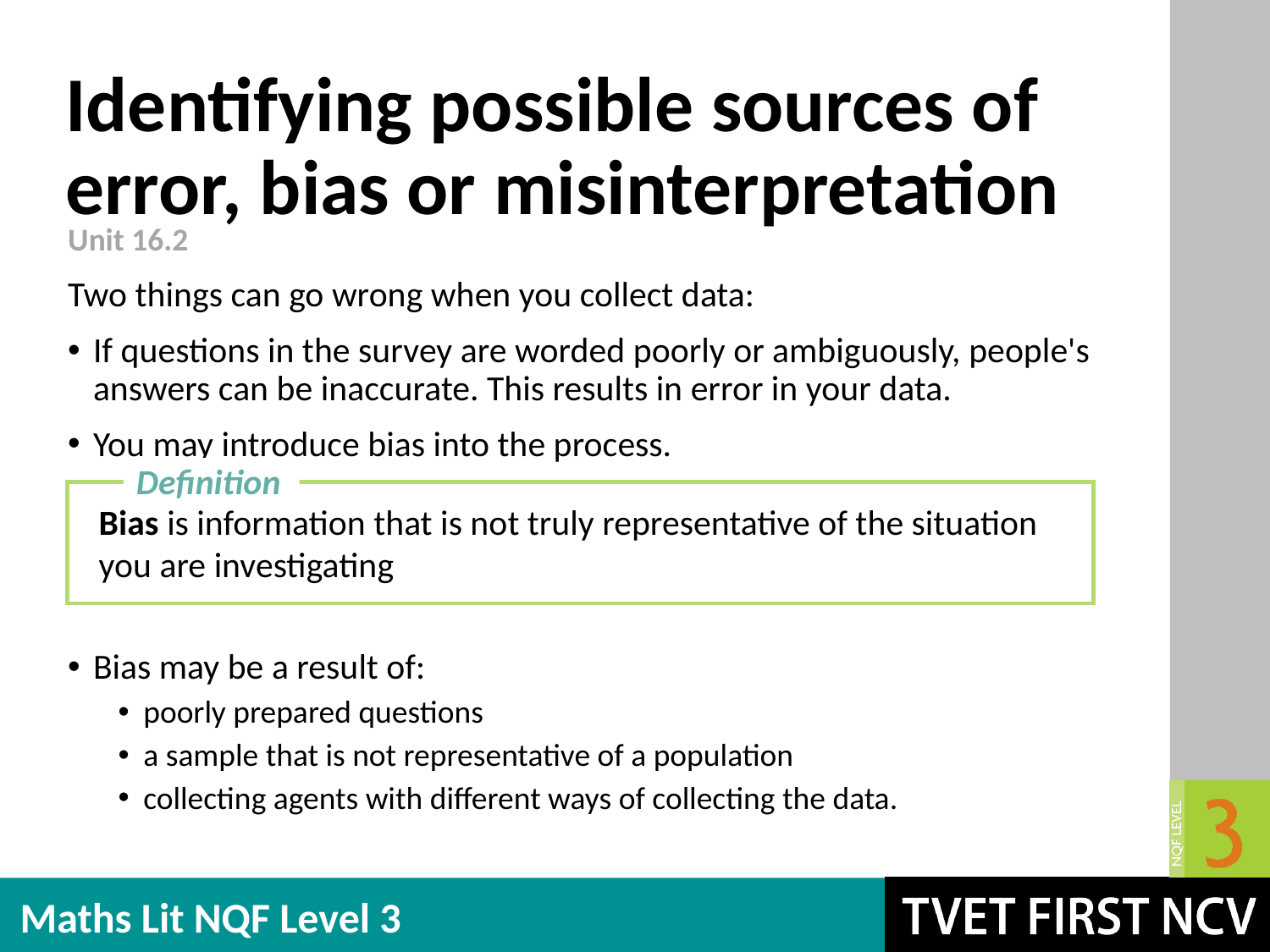

# Identifying possible sources of error, bias or misinterpretation
Unit 16.2
Two things can go wrong when you collect data:
If questions in the survey are worded poorly or ambiguously, people's  answers can be inaccurate. This results in error in your data.
You may introduce bias into the process.

Bias may be a result of:
poorly prepared questions
a sample that is not representative of a population
collecting agents with different ways of collecting the data.
Definition

Bias is information that is not truly representative of the situation you are investigating